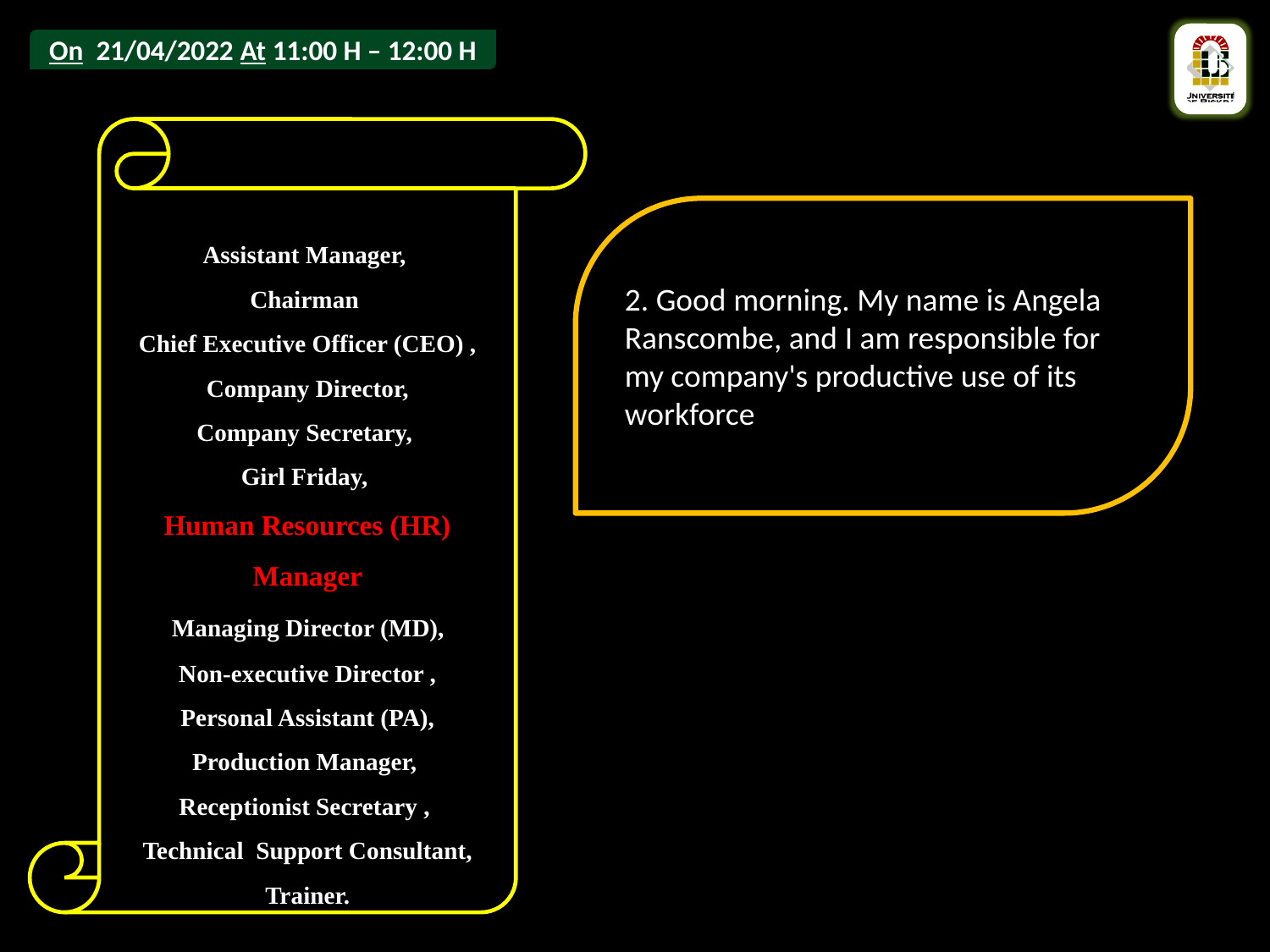

Assistant Manager,
Chairman
Chief Executive Officer (CEO) ,
 Company Director,
Company Secretary,
Girl Friday,
Human Resources (HR) Manager
 Managing Director (MD),
Non-executive Director ,
 Personal Assistant (PA),
Production Manager,
Receptionist Secretary ,
Technical  Support Consultant, Trainer.

2. Good morning. My name is Angela Ranscombe, and I am responsible for my company's productive use of its workforce